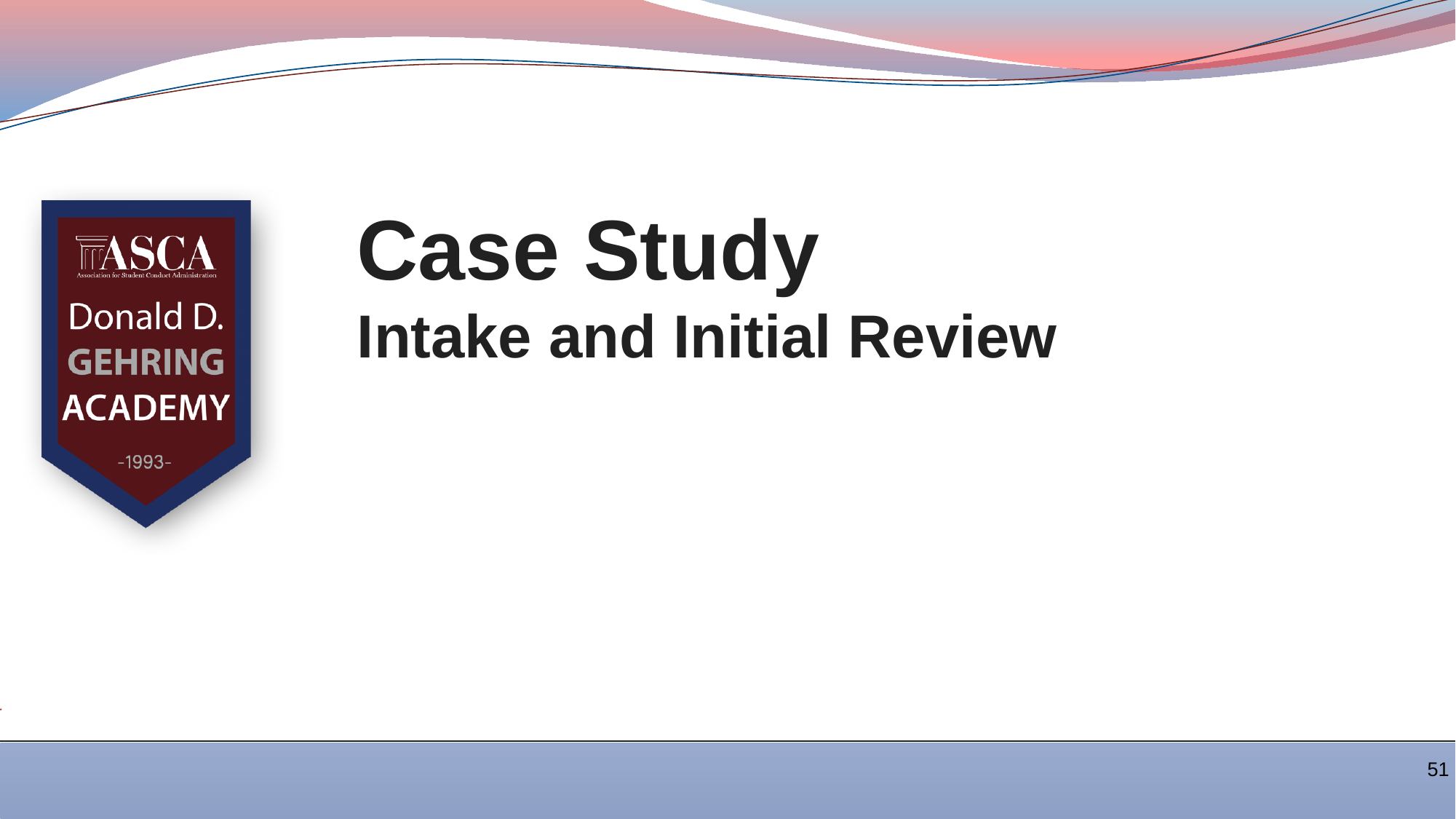

# Case Study
Intake and Initial Review
51